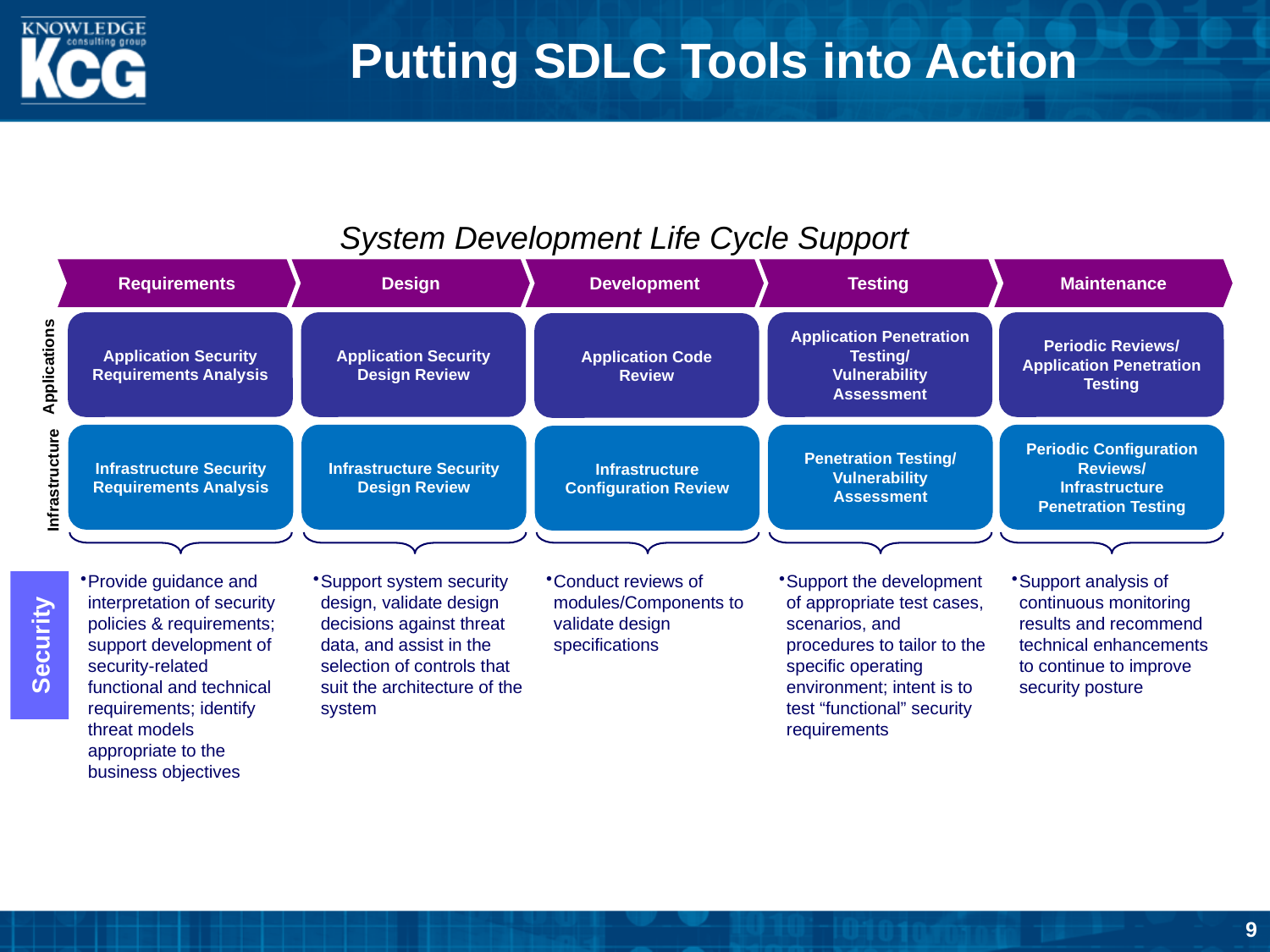

# Putting SDLC Tools into Action
System Development Life Cycle Support
Requirements
Design
Development
Testing
Maintenance
Application Security Requirements Analysis
Application Security Design Review
Application Penetration Testing/
Vulnerability Assessment
Periodic Reviews/
Application Penetration Testing
Application Code Review
Applications
Infrastructure Security Requirements Analysis
Infrastructure Security Design Review
Penetration Testing/
Vulnerability Assessment
Periodic Configuration Reviews/
Infrastructure Penetration Testing
Infrastructure Configuration Review

Infrastructure
Provide guidance and interpretation of security policies & requirements; support development of security-related functional and technical requirements; identify threat models appropriate to the business objectives
Support system security design, validate design decisions against threat data, and assist in the selection of controls that suit the architecture of the system
Conduct reviews of modules/Components to validate design specifications
Support the development of appropriate test cases, scenarios, and procedures to tailor to the specific operating environment; intent is to test “functional” security requirements
Support analysis of continuous monitoring results and recommend technical enhancements to continue to improve security posture
Security